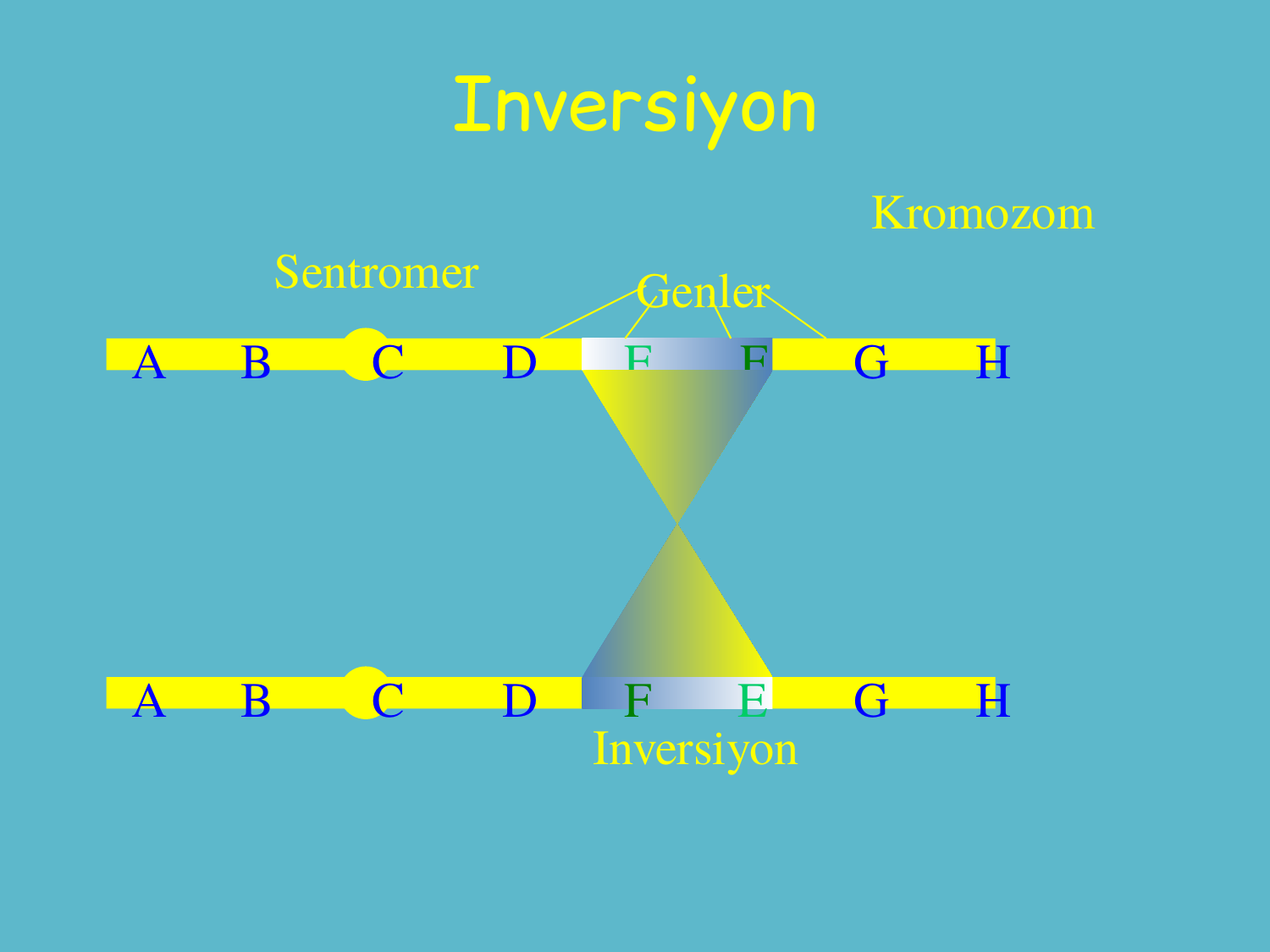

# Inversiyon
Kromozom

Sentromer

Genler

A      B        C        D       E       F       G       H

Inversiyon
A      B        C        D       F       E       G       H